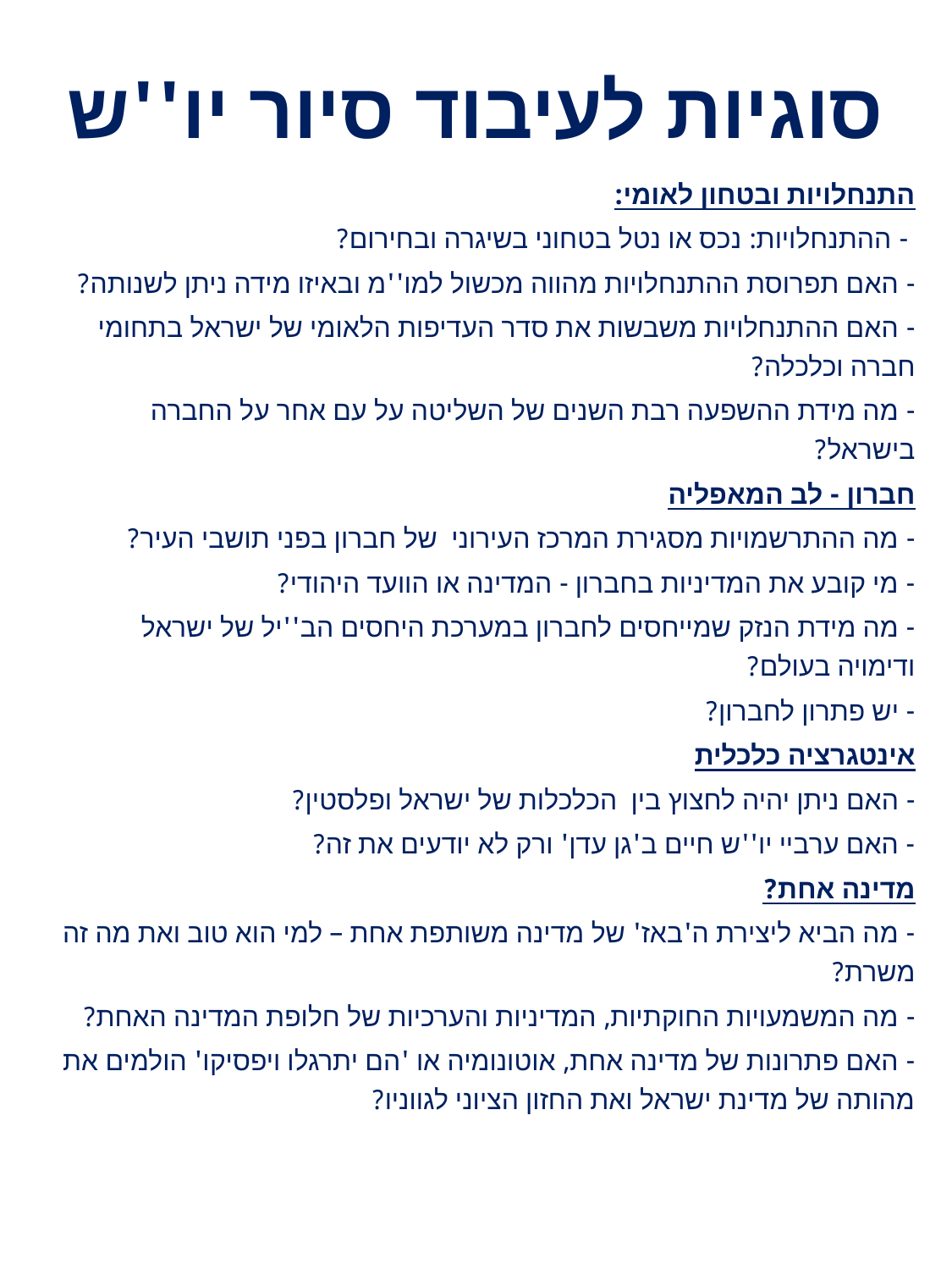

# סוגיות לעיבוד סיור יו''ש
התנחלויות ובטחון לאומי:
 - ההתנחלויות: נכס או נטל בטחוני בשיגרה ובחירום?
- האם תפרוסת ההתנחלויות מהווה מכשול למו''מ ובאיזו מידה ניתן לשנותה?
- האם ההתנחלויות משבשות את סדר העדיפות הלאומי של ישראל בתחומי חברה וכלכלה?
- מה מידת ההשפעה רבת השנים של השליטה על עם אחר על החברה בישראל?
חברון - לב המאפליה
- מה ההתרשמויות מסגירת המרכז העירוני  של חברון בפני תושבי העיר?
- מי קובע את המדיניות בחברון - המדינה או הוועד היהודי?
- מה מידת הנזק שמייחסים לחברון במערכת היחסים הב''יל של ישראל ודימויה בעולם?
- יש פתרון לחברון?
אינטגרציה כלכלית
- האם ניתן יהיה לחצוץ בין  הכלכלות של ישראל ופלסטין?
- האם ערביי יו''ש חיים ב'גן עדן' ורק לא יודעים את זה?
מדינה אחת?
- מה הביא ליצירת ה'באז' של מדינה משותפת אחת – למי הוא טוב ואת מה זה משרת?
- מה המשמעויות החוקתיות, המדיניות והערכיות של חלופת המדינה האחת?
- האם פתרונות של מדינה אחת, אוטונומיה או 'הם יתרגלו ויפסיקו' הולמים את מהותה של מדינת ישראל ואת החזון הציוני לגווניו?